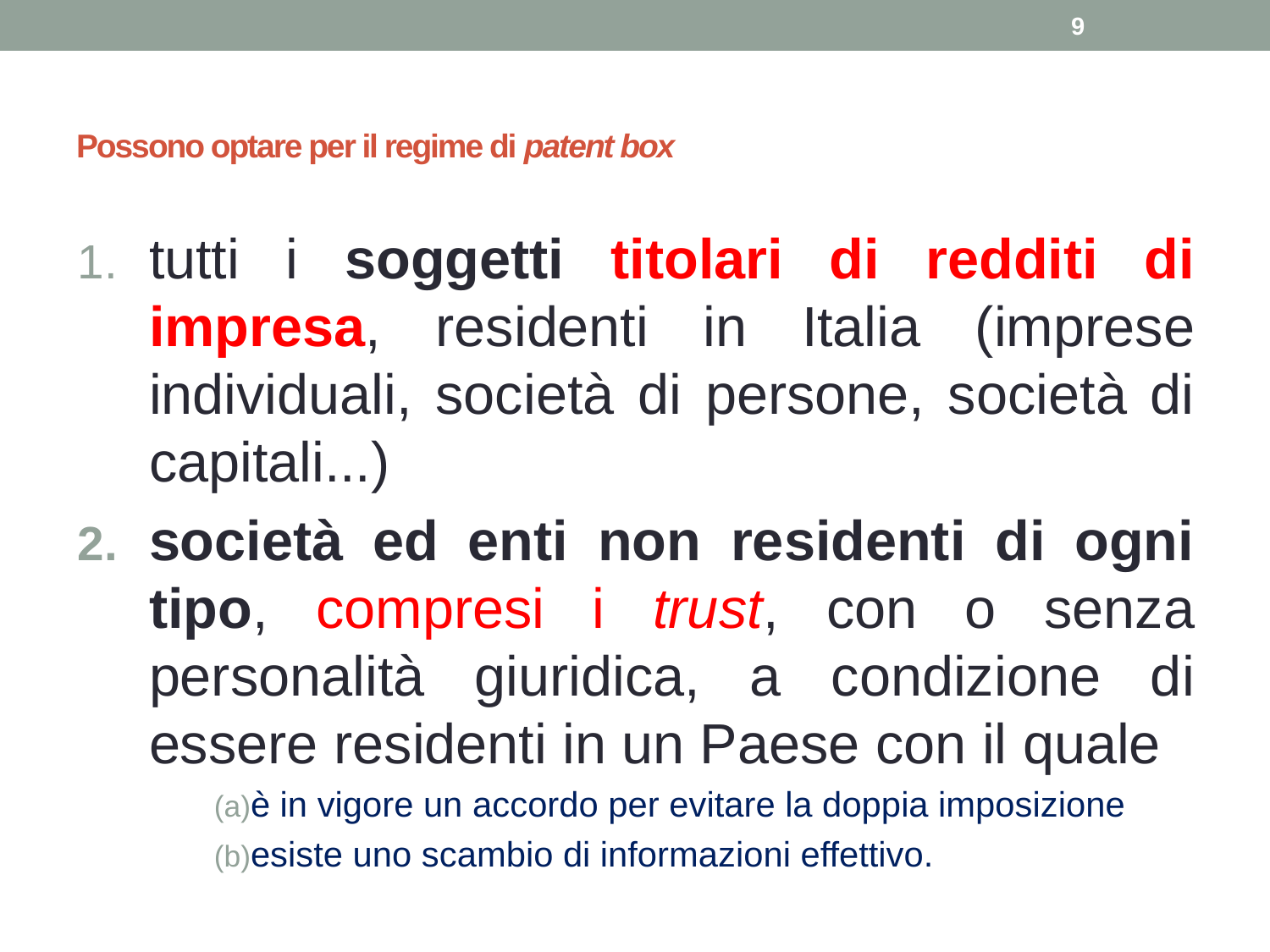

9
# Possono optare per il regime di patent box
tutti i soggetti titolari di redditi di impresa, residenti in Italia (imprese individuali, società di persone, società di capitali...)
società ed enti non residenti di ogni tipo, compresi i trust, con o senza personalità giuridica, a condizione di essere residenti in un Paese con il quale
è in vigore un accordo per evitare la doppia imposizione
esiste uno scambio di informazioni effettivo.